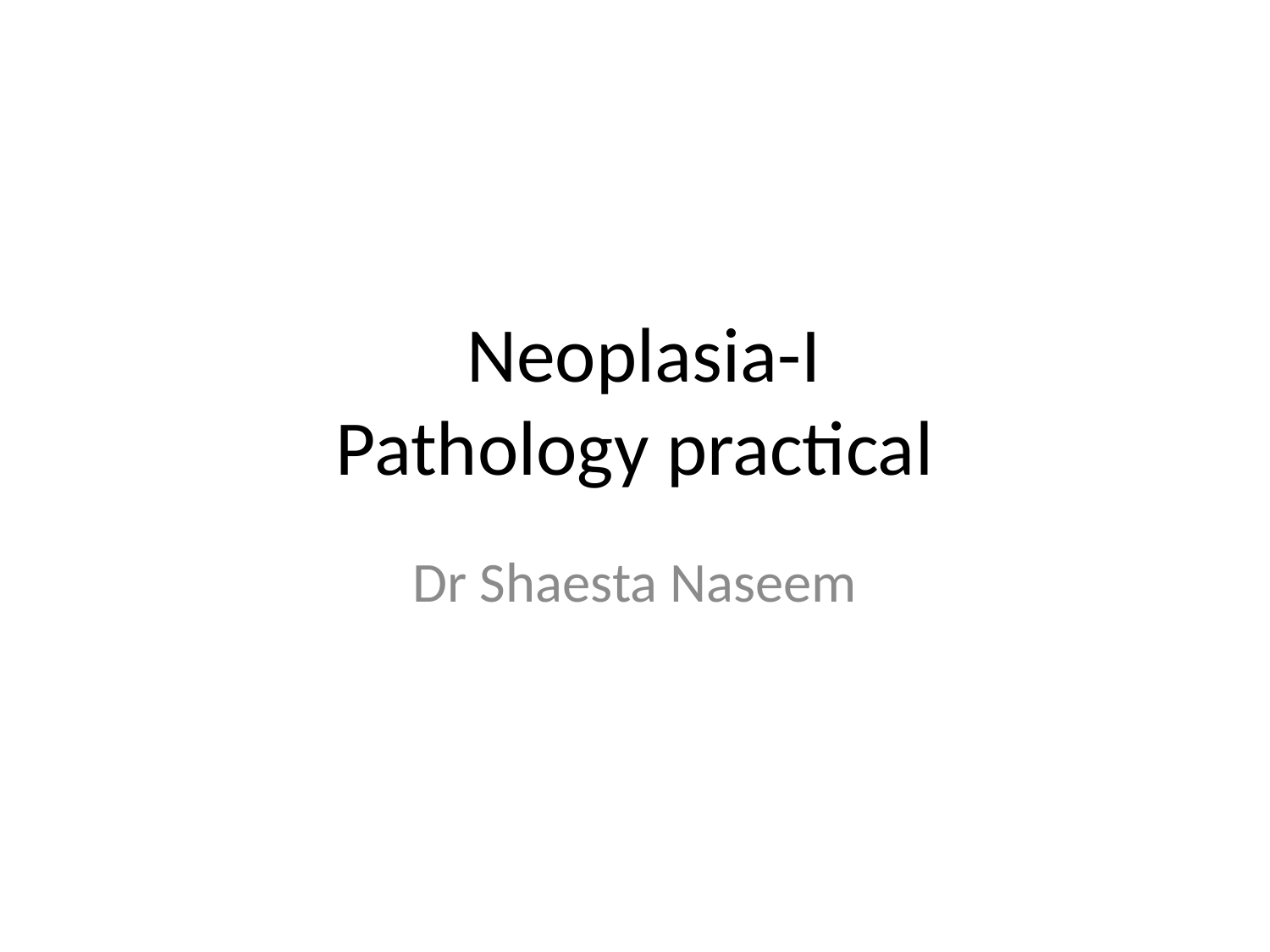

# Neoplasia-I Pathology practical
Dr Shaesta Naseem